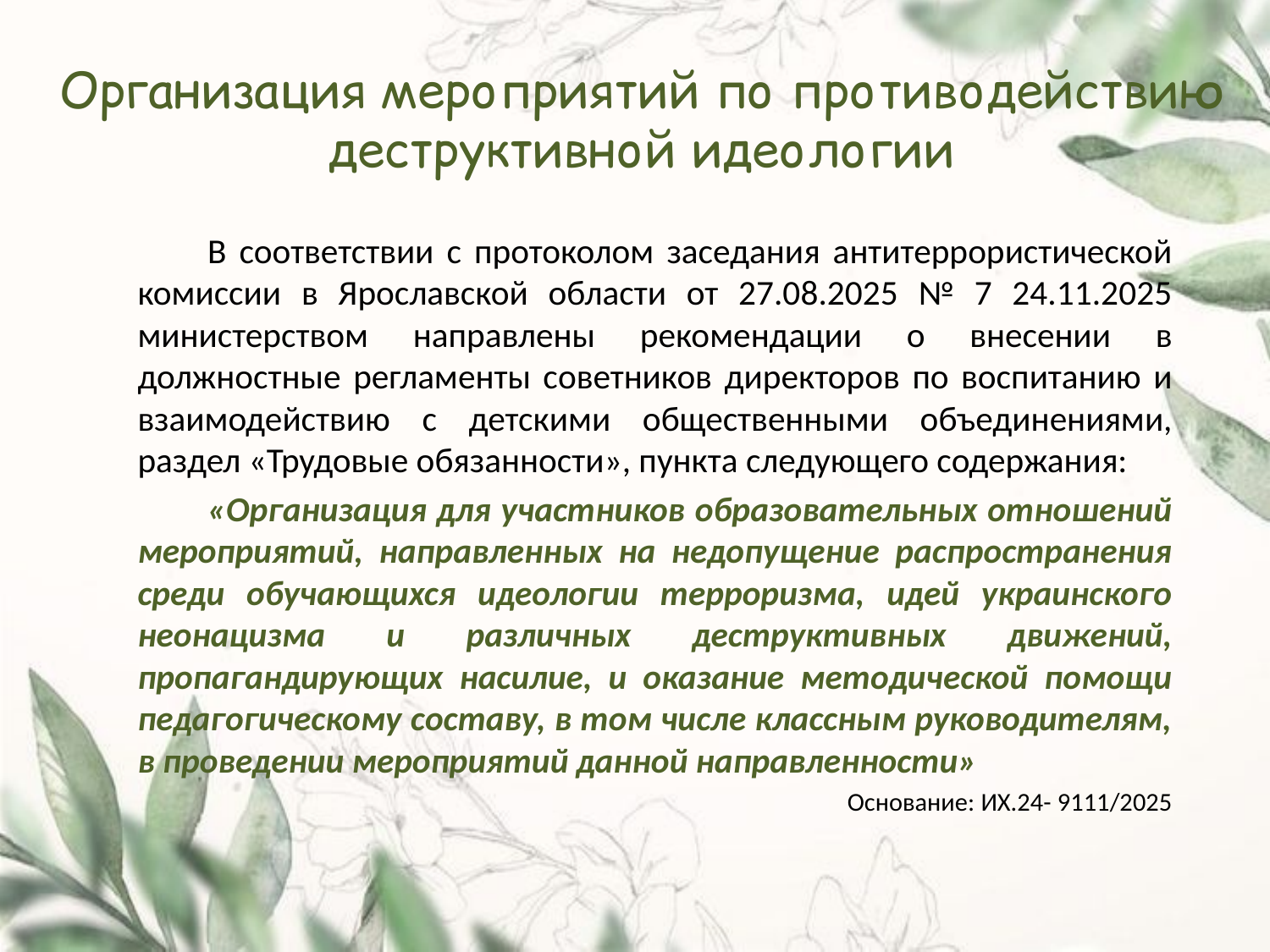

# Организация мероприятий по противодействию деструктивной идеологии
В соответствии с протоколом заседания антитеррористической комиссии в Ярославской области от 27.08.2025 № 7 24.11.2025 министерством направлены рекомендации о внесении в должностные регламенты советников директоров по воспитанию и взаимодействию с детскими общественными объединениями, раздел «Трудовые обязанности», пункта следующего содержания:
«Организация для участников образовательных отношений мероприятий, направленных на недопущение распространения среди обучающихся идеологии терроризма, идей украинского неонацизма и различных деструктивных движений, пропагандирующих насилие, и оказание методической помощи педагогическому составу, в том числе классным руководителям, в проведении мероприятий данной направленности»
Основание: ИХ.24- 9111/2025